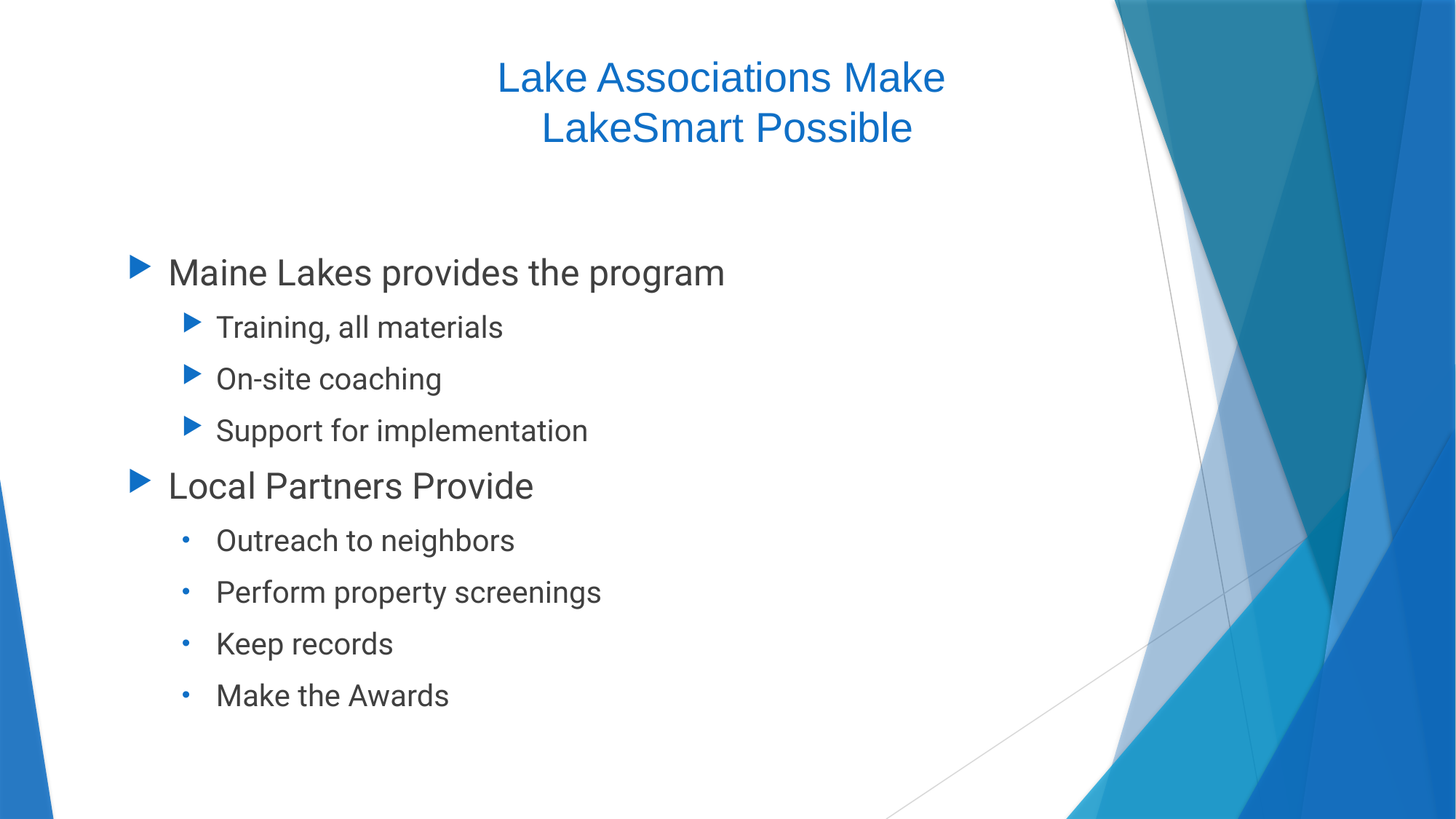

# Lake Associations Make LakeSmart Possible

Maine Lakes provides the program
Training, all materials
On-site coaching
Support for implementation
Local Partners Provide
Outreach to neighbors
Perform property screenings
Keep records
Make the Awards